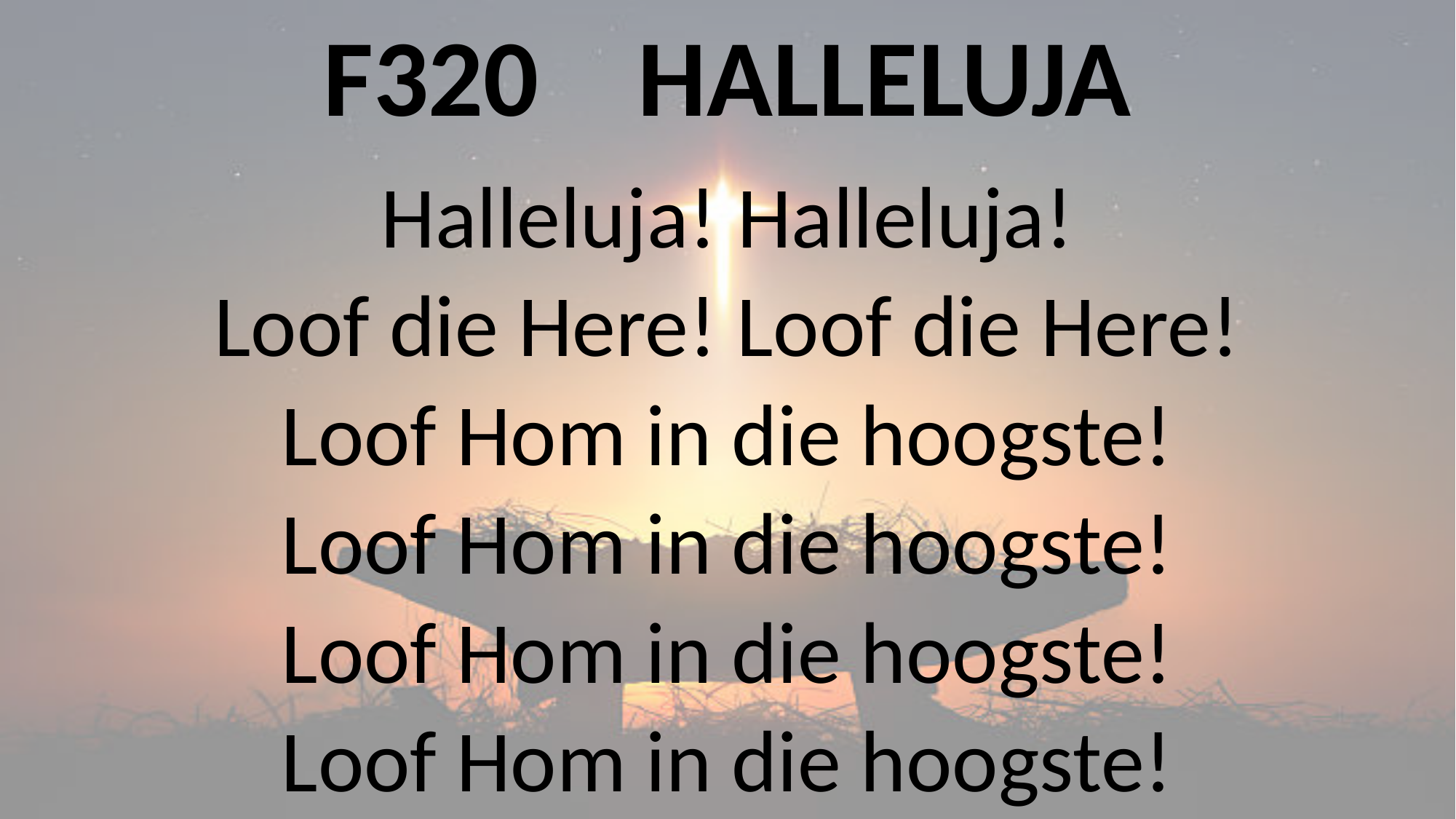

# F320    HALLELUJA
Halleluja! Halleluja!
Loof die Here! Loof die Here!
Loof Hom in die hoogste!
Loof Hom in die hoogste!
Loof Hom in die hoogste!
Loof Hom in die hoogste!